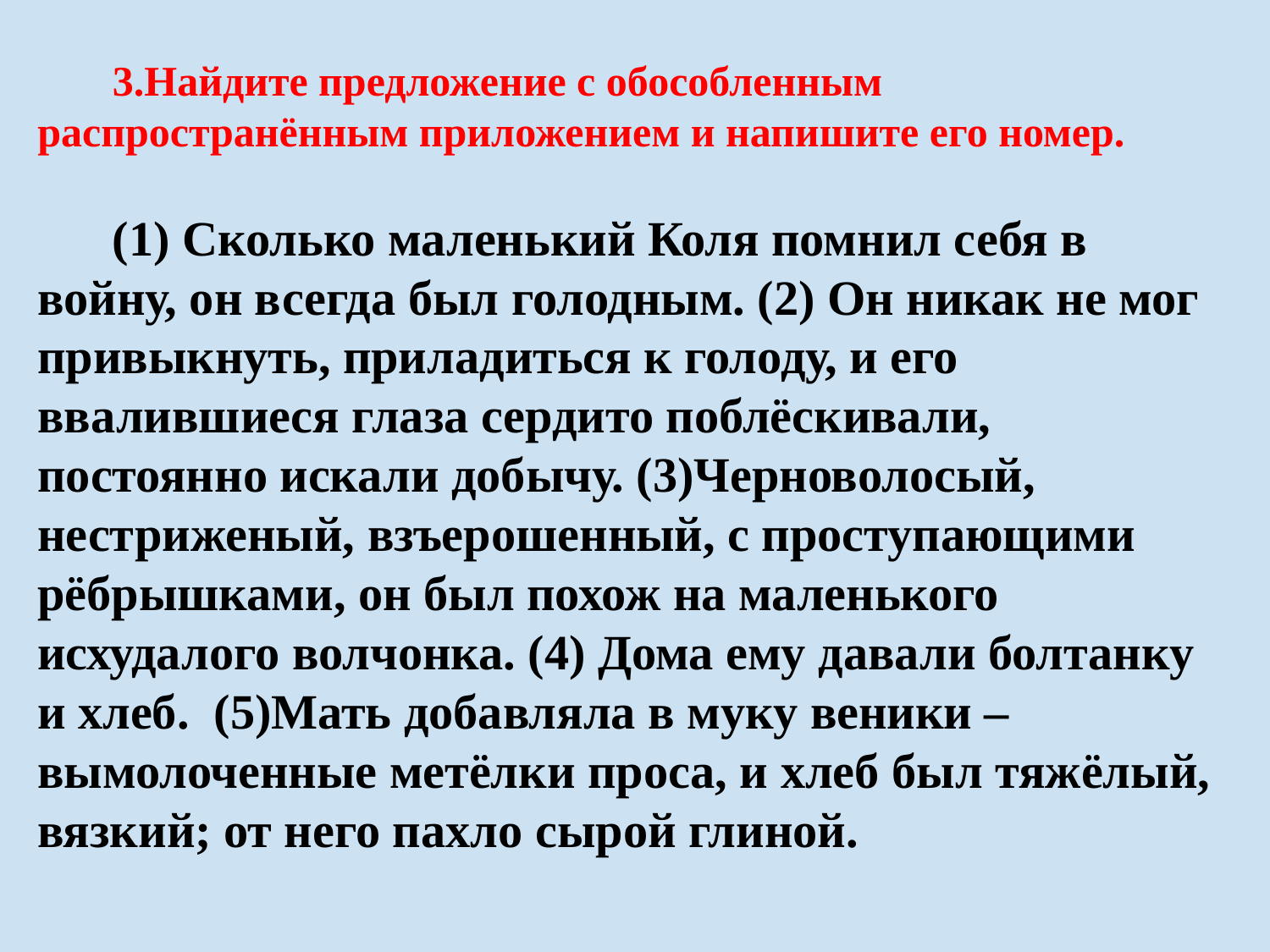

3.Найдите предложение с обособленным распространённым приложением и напишите его номер.

(1) Сколько маленький Коля помнил себя в войну, он всегда был голодным. (2) Он никак не мог привыкнуть, приладиться к голоду, и его ввалившиеся глаза сердито поблёскивали, постоянно искали добычу. (3)Черноволосый, нестриженый, взъерошенный, с проступающими рёбрышками, он был похож на маленького исхудалого волчонка. (4) Дома ему давали болтанку и хлеб.  (5)Мать добавляла в муку веники – вымолоченные метёлки проса, и хлеб был тяжёлый, вязкий; от него пахло сырой глиной.